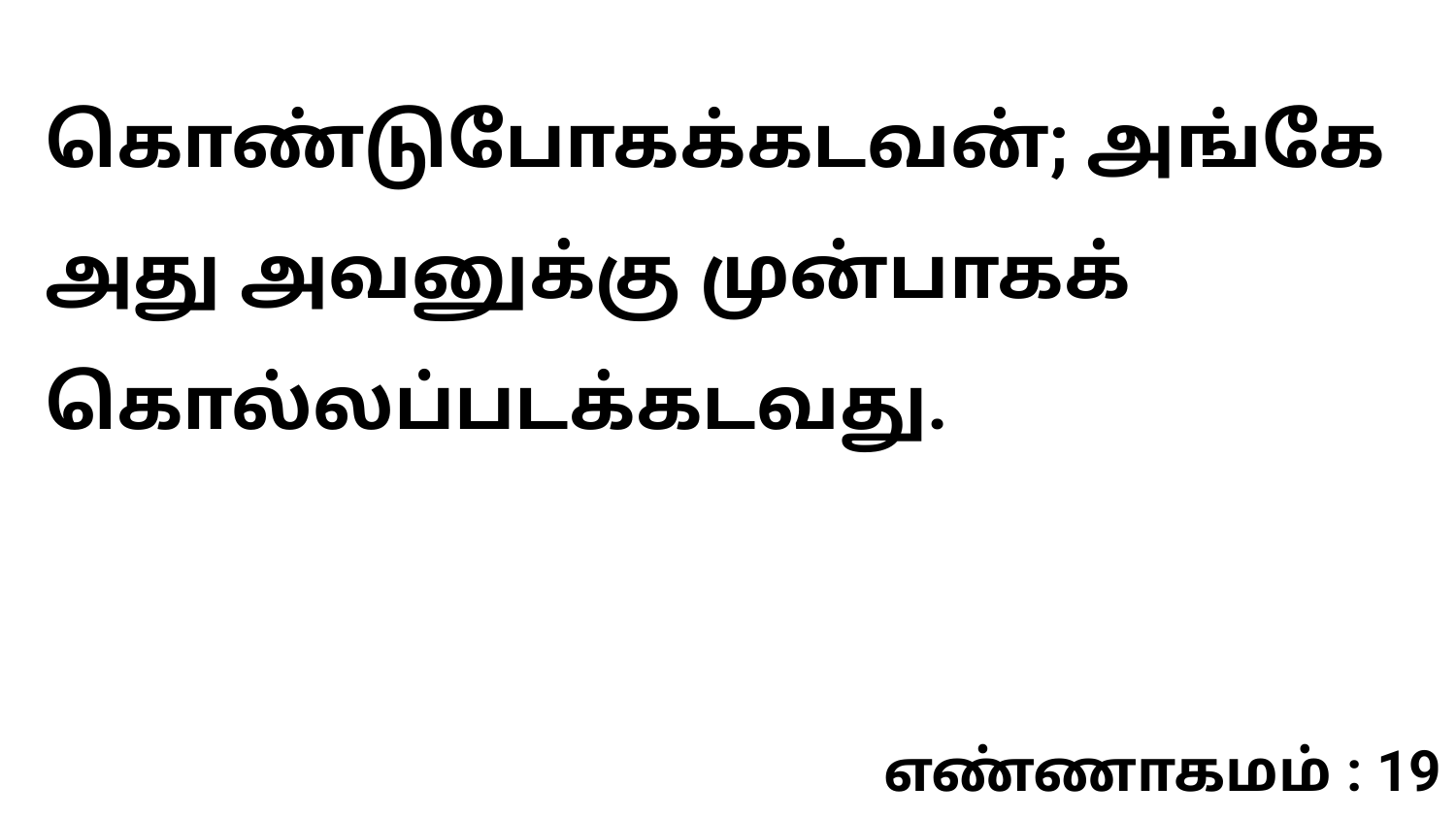

கொண்டுபோகக்கடவன்; அங்கே அது அவனுக்கு முன்பாகக் கொல்லப்படக்கடவது.
எண்ணாகமம் : 19